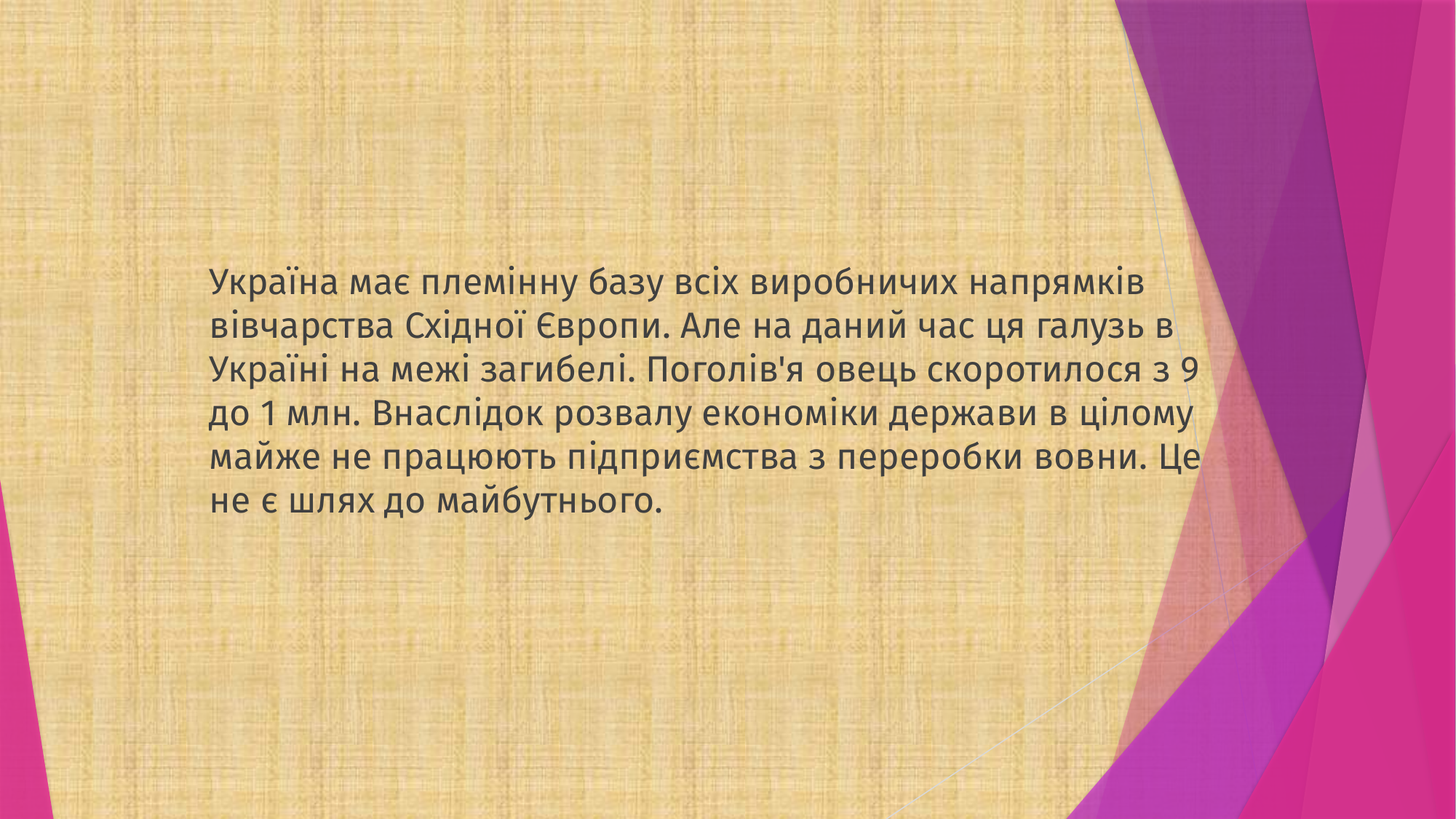

#
Україна має племінну базу всіх виробничих напрямків вівчарства Східної Європи. Але на даний час ця галузь в Україні на межі загибелі. Поголів'я овець скоротилося з 9 до 1 млн. Внаслідок розвалу економіки держави в цілому майже не працюють підприємства з переробки вовни. Це не є шлях до майбутнього.